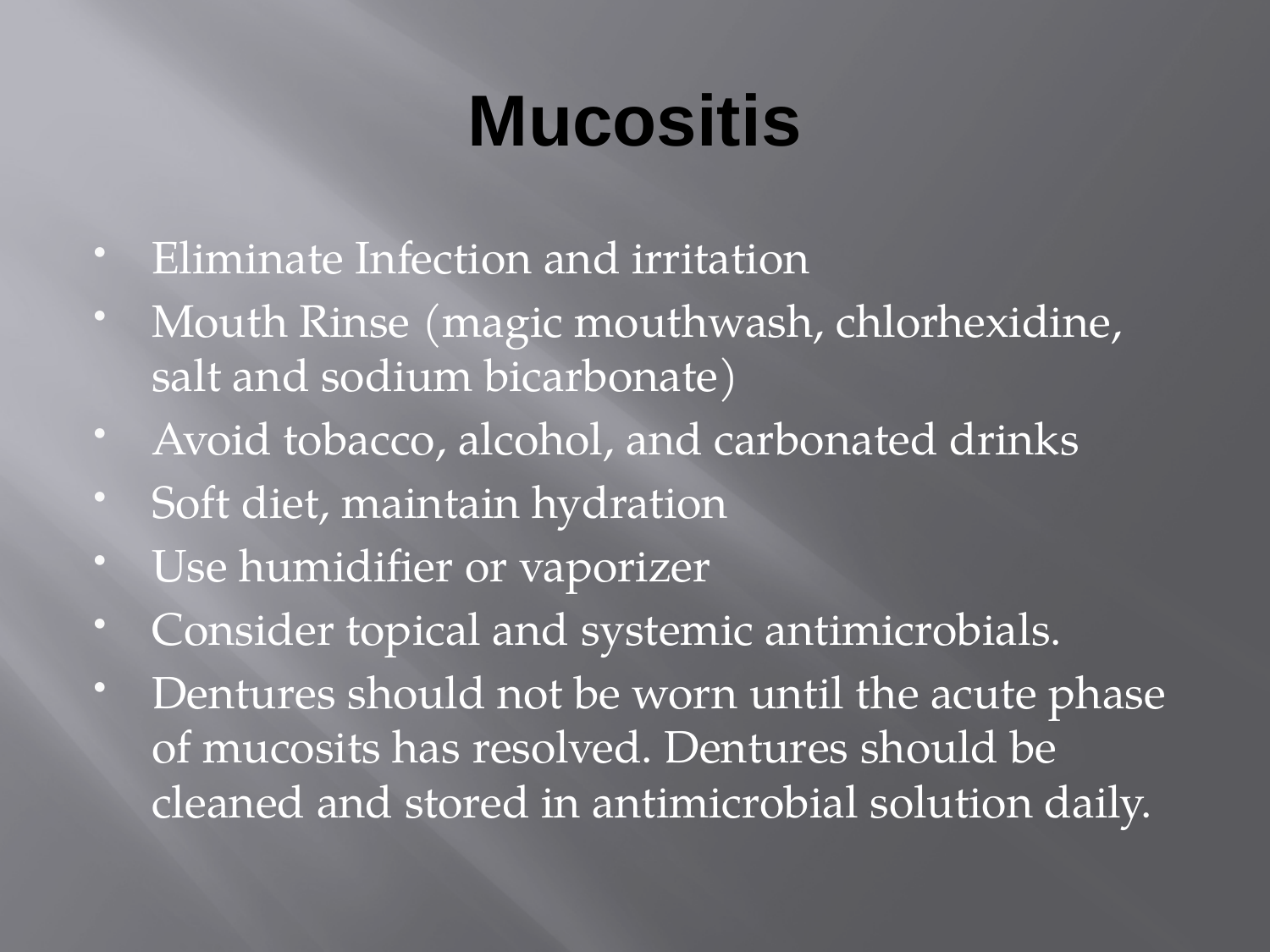

# Mucositis
Eliminate Infection and irritation
Mouth Rinse (magic mouthwash, chlorhexidine, salt and sodium bicarbonate)
Avoid tobacco, alcohol, and carbonated drinks
Soft diet, maintain hydration
Use humidifier or vaporizer
Consider topical and systemic antimicrobials.
Dentures should not be worn until the acute phase of mucosits has resolved. Dentures should be cleaned and stored in antimicrobial solution daily.